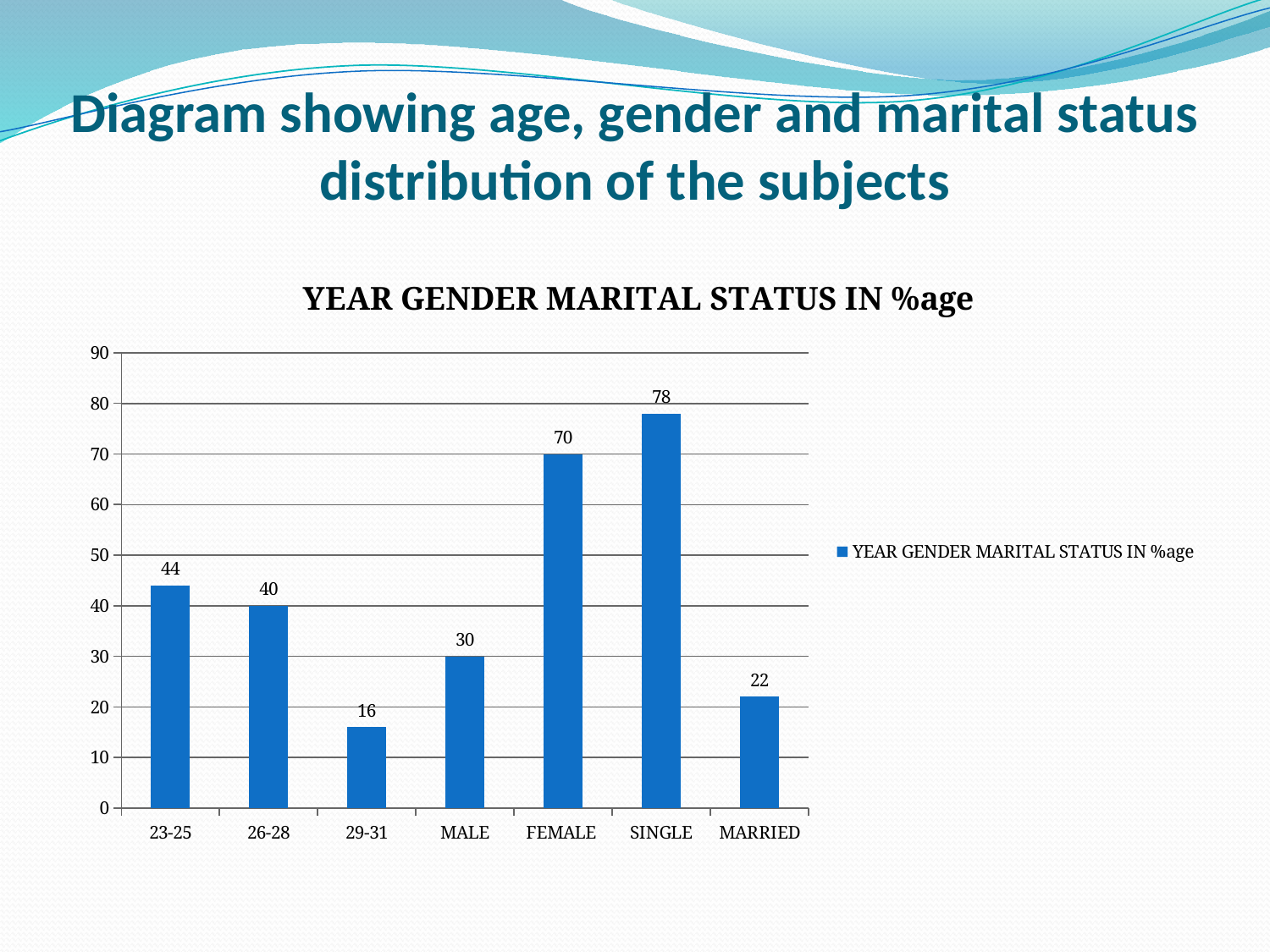

# Diagram showing age, gender and marital status distribution of the subjects

### Chart:

| Category | YEAR GENDER MARITAL STATUS IN %age |
|---|---|
| 23-25 | 44.0 |
| 26-28 | 40.0 |
| 29-31 | 16.0 |
| MALE | 30.0 |
| FEMALE  | 70.0 |
| SINGLE | 78.0 |
| MARRIED | 22.0 |